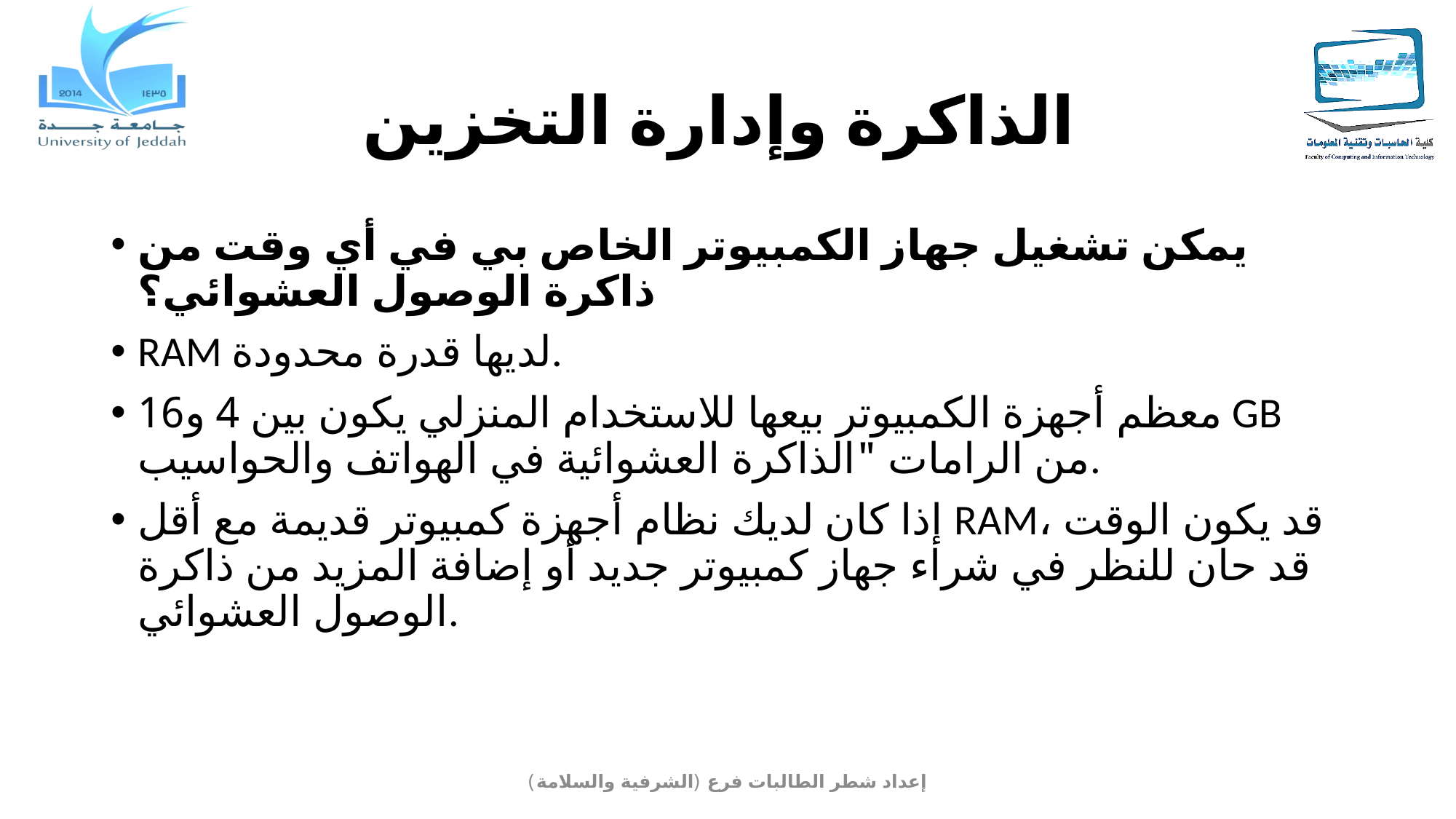

# الذاكرة وإدارة التخزين
يمكن تشغيل جهاز الكمبيوتر الخاص بي في أي وقت من ذاكرة الوصول العشوائي؟
RAM لديها قدرة محدودة.
معظم أجهزة الكمبيوتر بيعها للاستخدام المنزلي يكون بين 4 و16 GB من الرامات "الذاكرة العشوائية في الهواتف والحواسيب.
إذا كان لديك نظام أجهزة كمبيوتر قديمة مع أقل RAM، قد يكون الوقت قد حان للنظر في شراء جهاز كمبيوتر جديد أو إضافة المزيد من ذاكرة الوصول العشوائي.
إعداد شطر الطالبات فرع (الشرفية والسلامة)